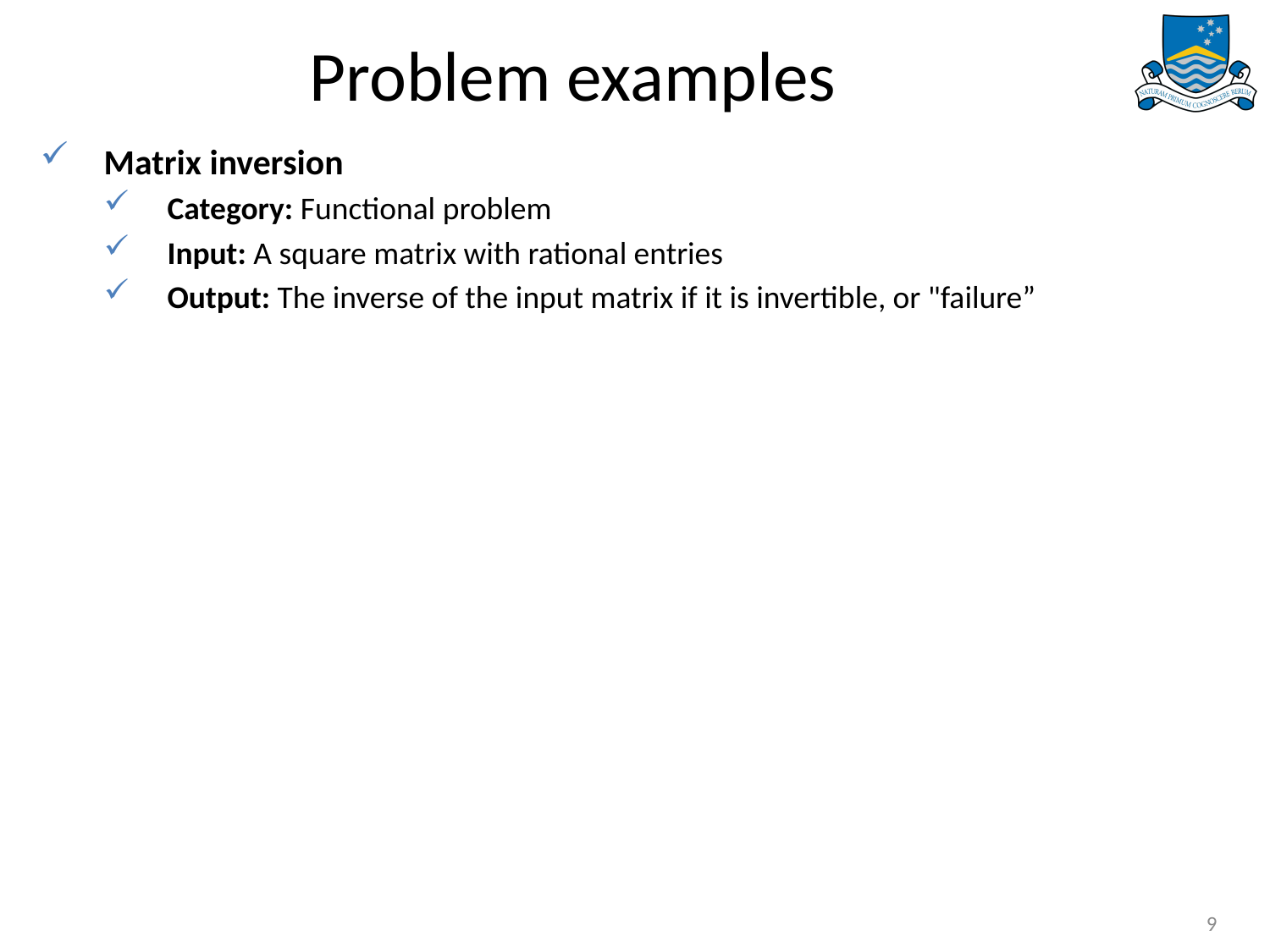

# Problem examples
Matrix inversion
Category: Functional problem
Input: A square matrix with rational entries
Output: The inverse of the input matrix if it is invertible, or "failure”

9